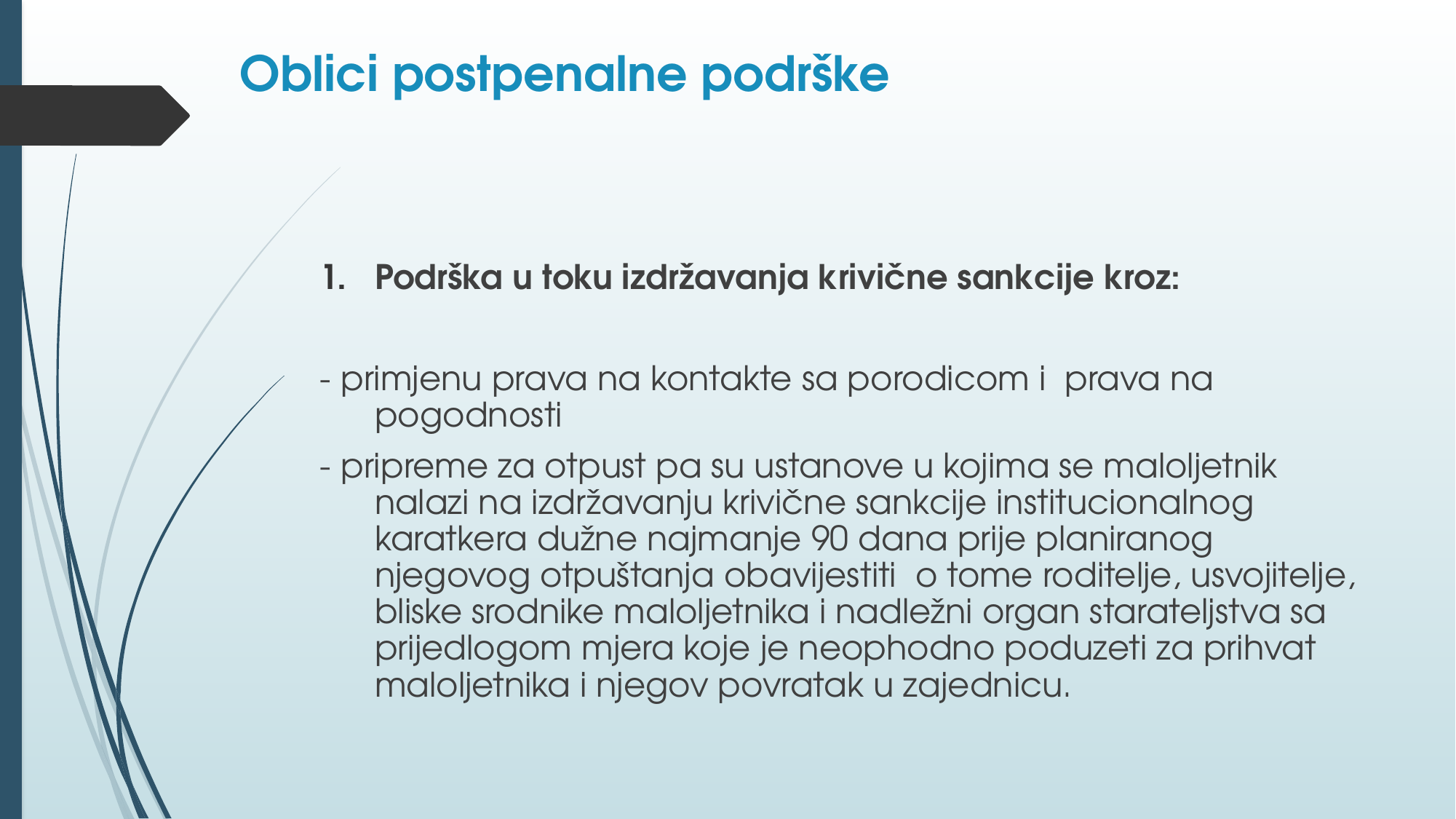

# Oblici postpenalne podrške
Podrška u toku izdržavanja krivične sankcije kroz:

- primjenu prava na kontakte sa porodicom i  prava na pogodnosti
- pripreme za otpust pa su ustanove u kojima se maloljetnik nalazi na izdržavanju krivične sankcije institucionalnog karatkera dužne najmanje 90 dana prije planiranog njegovog otpuštanja obavijestiti  o tome roditelje, usvojitelje, bliske srodnike maloljetnika i nadležni organ starateljstva sa prijedlogom mjera koje je neophodno poduzeti za prihvat maloljetnika i njegov povratak u zajednicu.